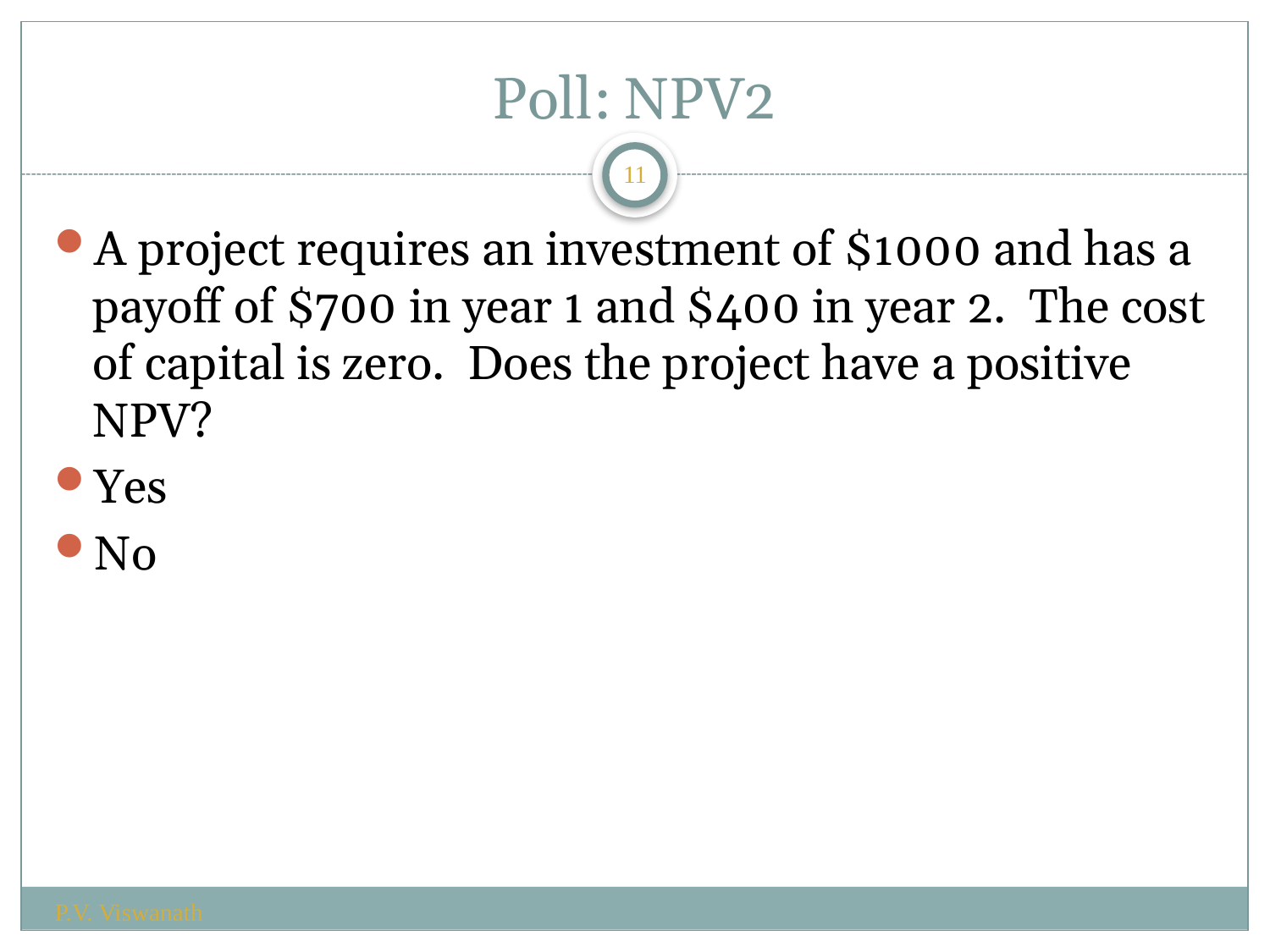

# Poll: NPV2
11
A project requires an investment of $1000 and has a payoff of $700 in year 1 and $400 in year 2.  The cost of capital is zero.  Does the project have a positive NPV?
Yes
No
P.V. Viswanath